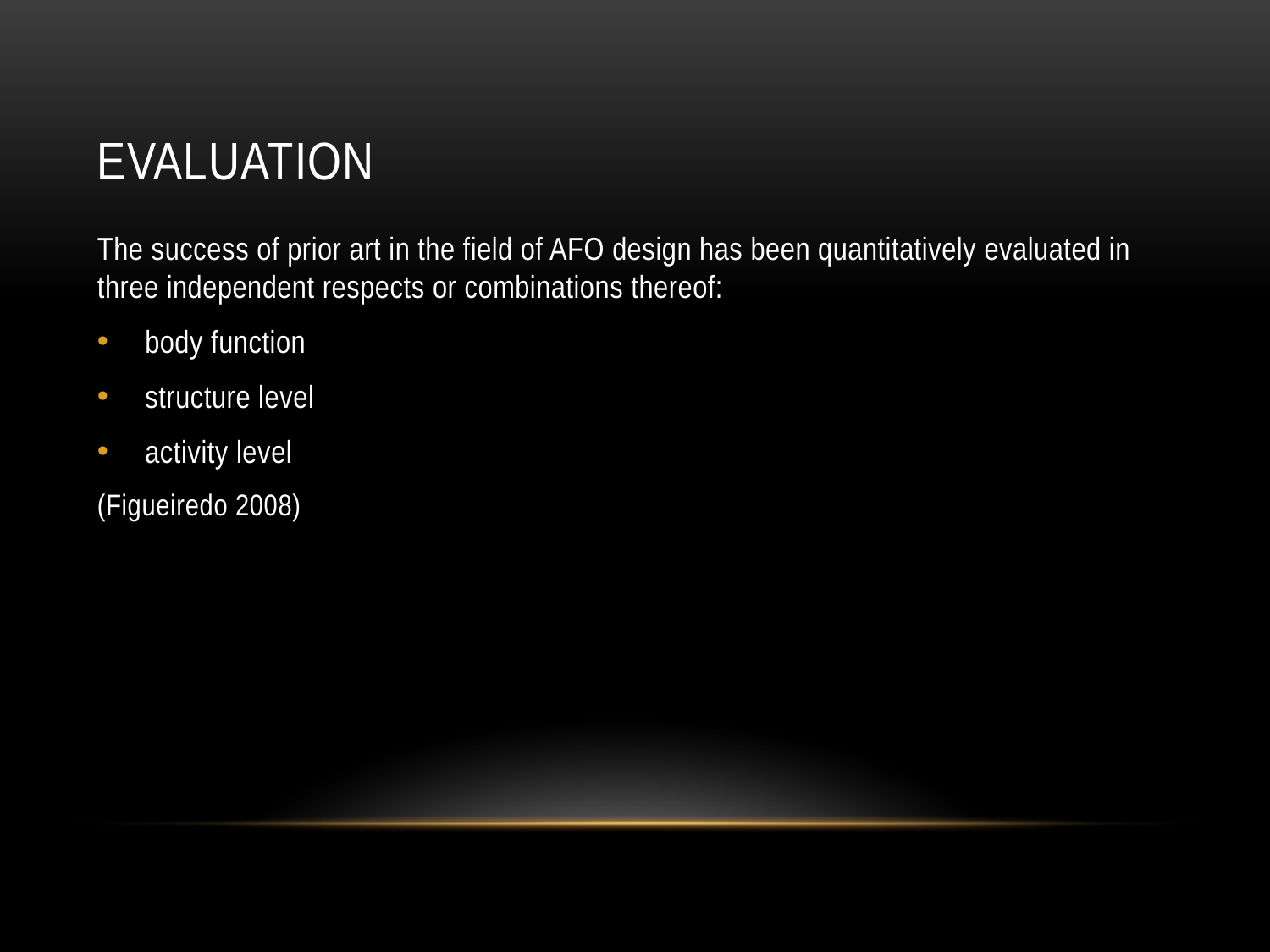

# Evaluation
The success of prior art in the field of AFO design has been quantitatively evaluated in three independent respects or combinations thereof:
body function
structure level
activity level
(Figueiredo 2008)